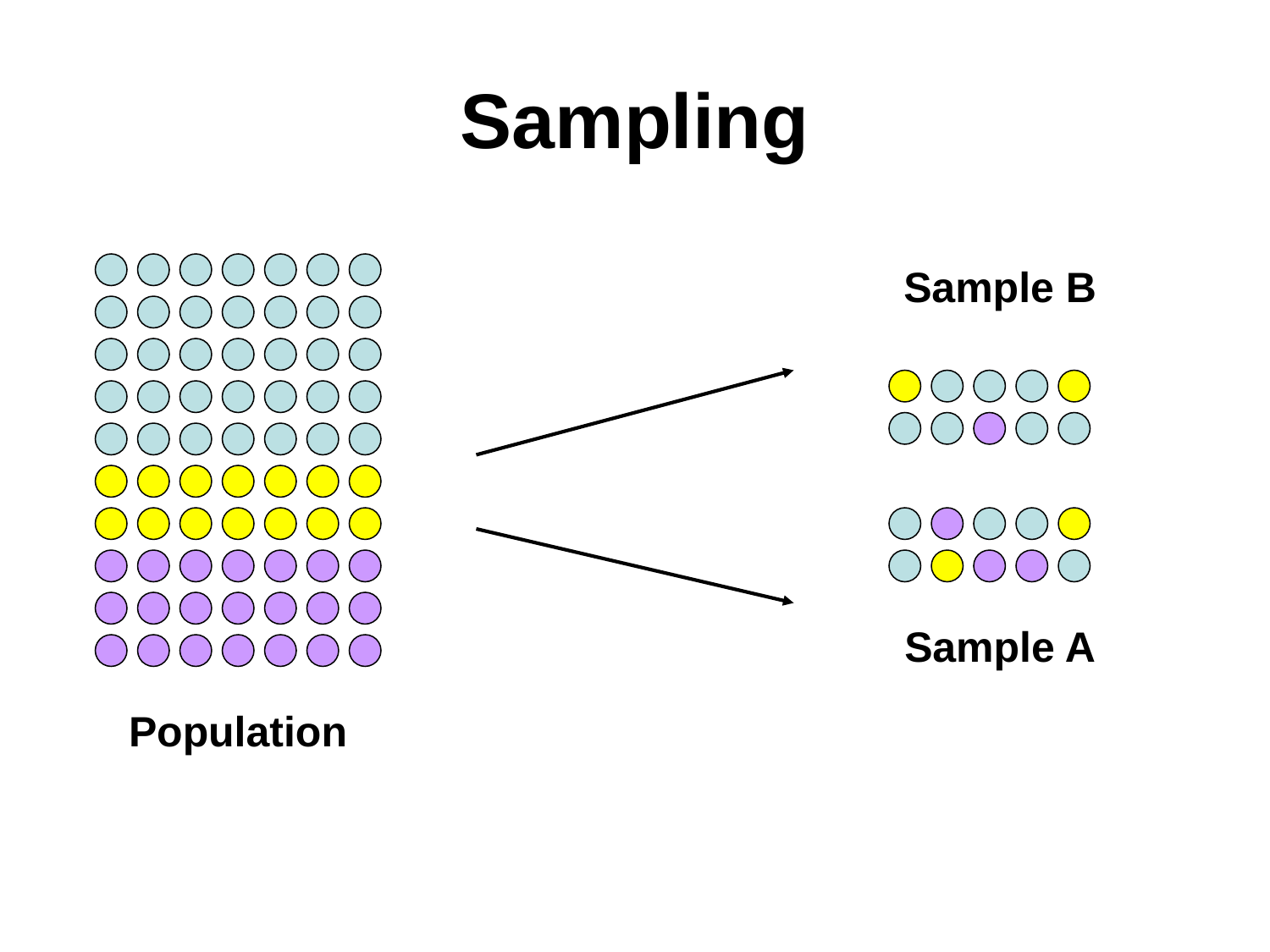

# Sampling

Sample B

Sample A

Population